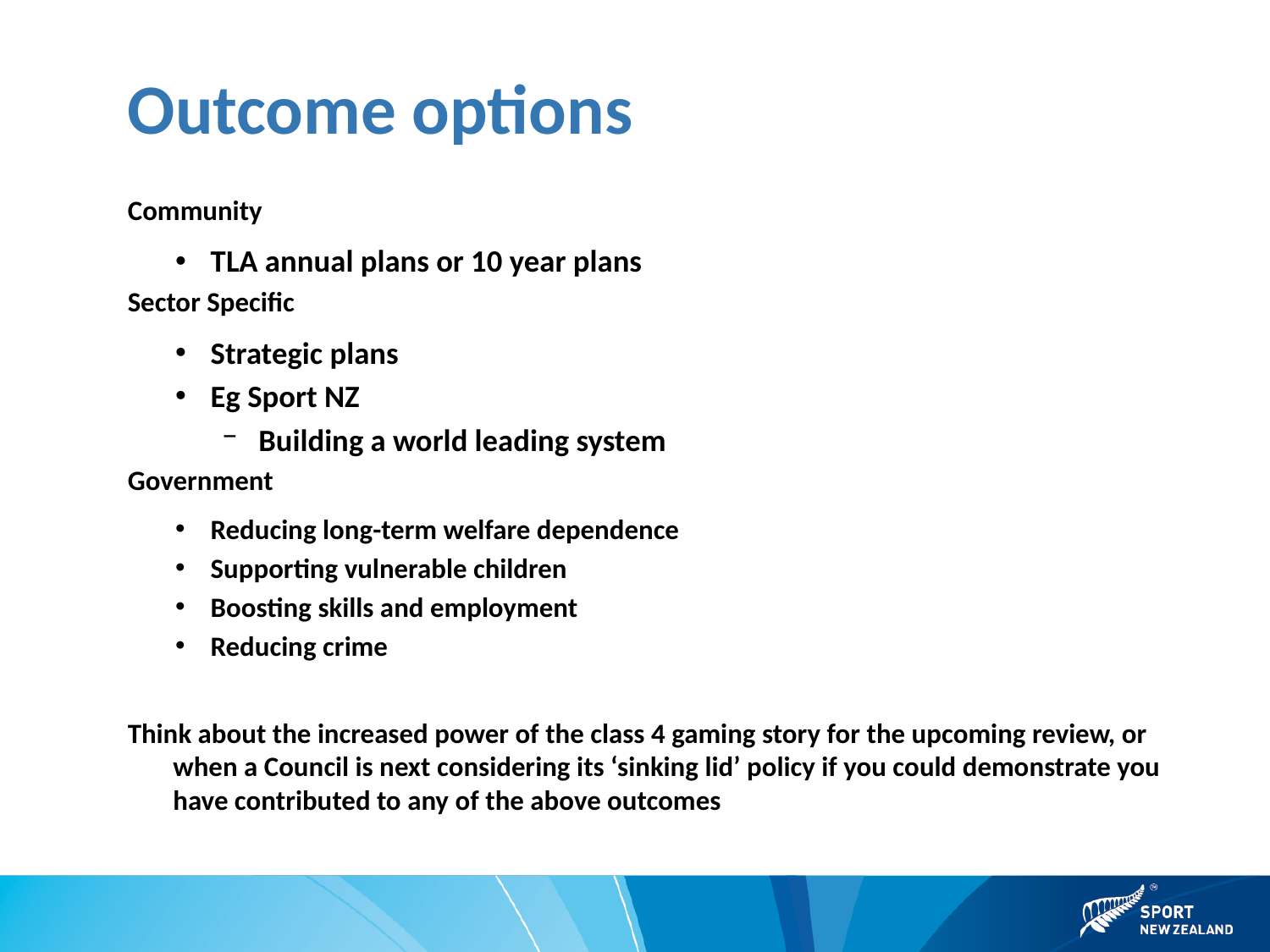

# Outcome options
Community
TLA annual plans or 10 year plans
Sector Specific
Strategic plans
Eg Sport NZ
Building a world leading system
Government
Reducing long-term welfare dependence
Supporting vulnerable children
Boosting skills and employment
Reducing crime

Think about the increased power of the class 4 gaming story for the upcoming review, or when a Council is next considering its ‘sinking lid’ policy if you could demonstrate you have contributed to any of the above outcomes